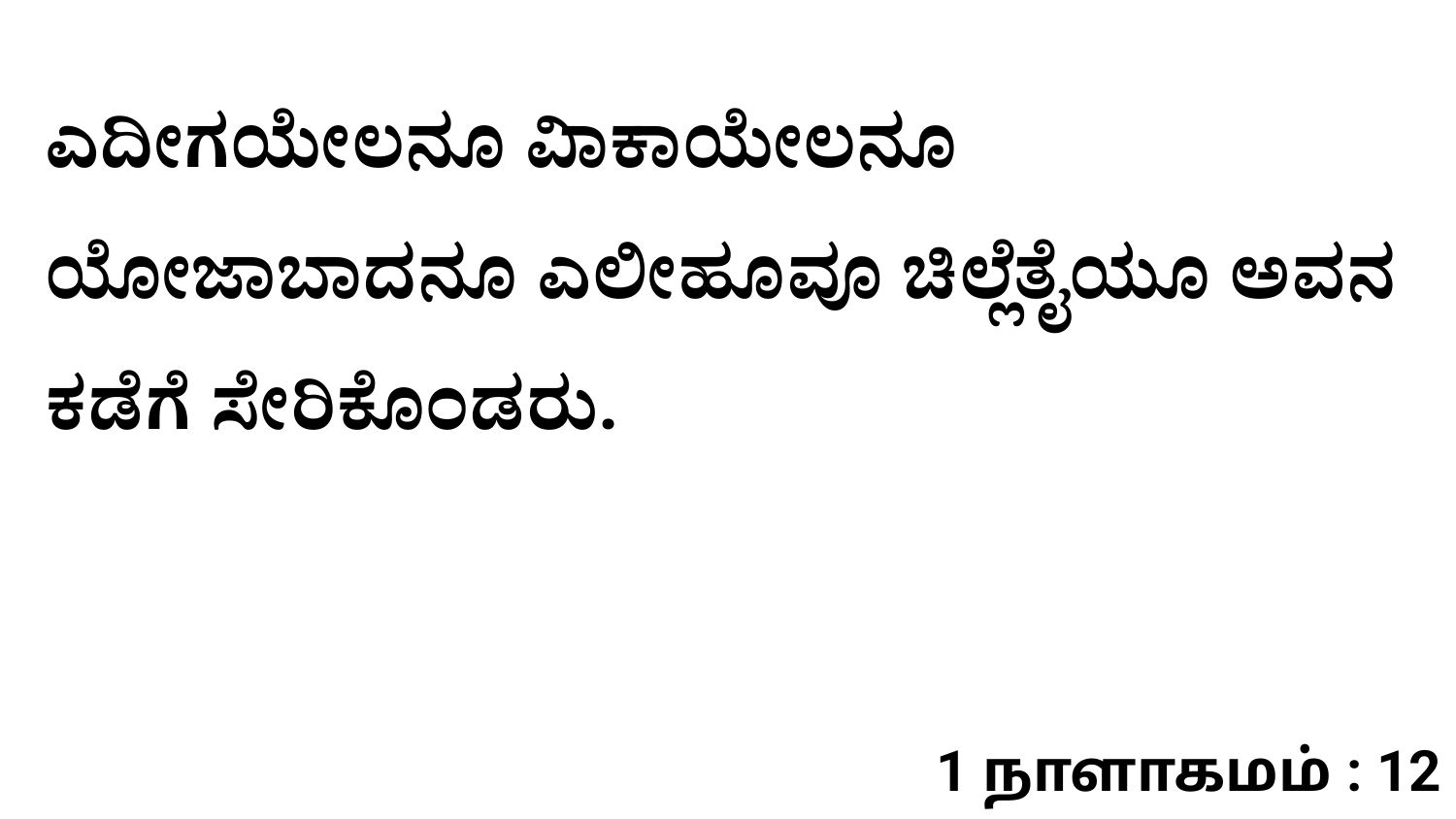

ಎದೀಗಯೇಲನೂ ವಿಾಕಾಯೇಲನೂ ಯೋಜಾಬಾದನೂ ಎಲೀಹೂವೂ ಚಿಲ್ಲೆತೈಯೂ ಅವನ ಕಡೆಗೆ ಸೇರಿಕೊಂಡರು.
1 நாளாகமம் : 12